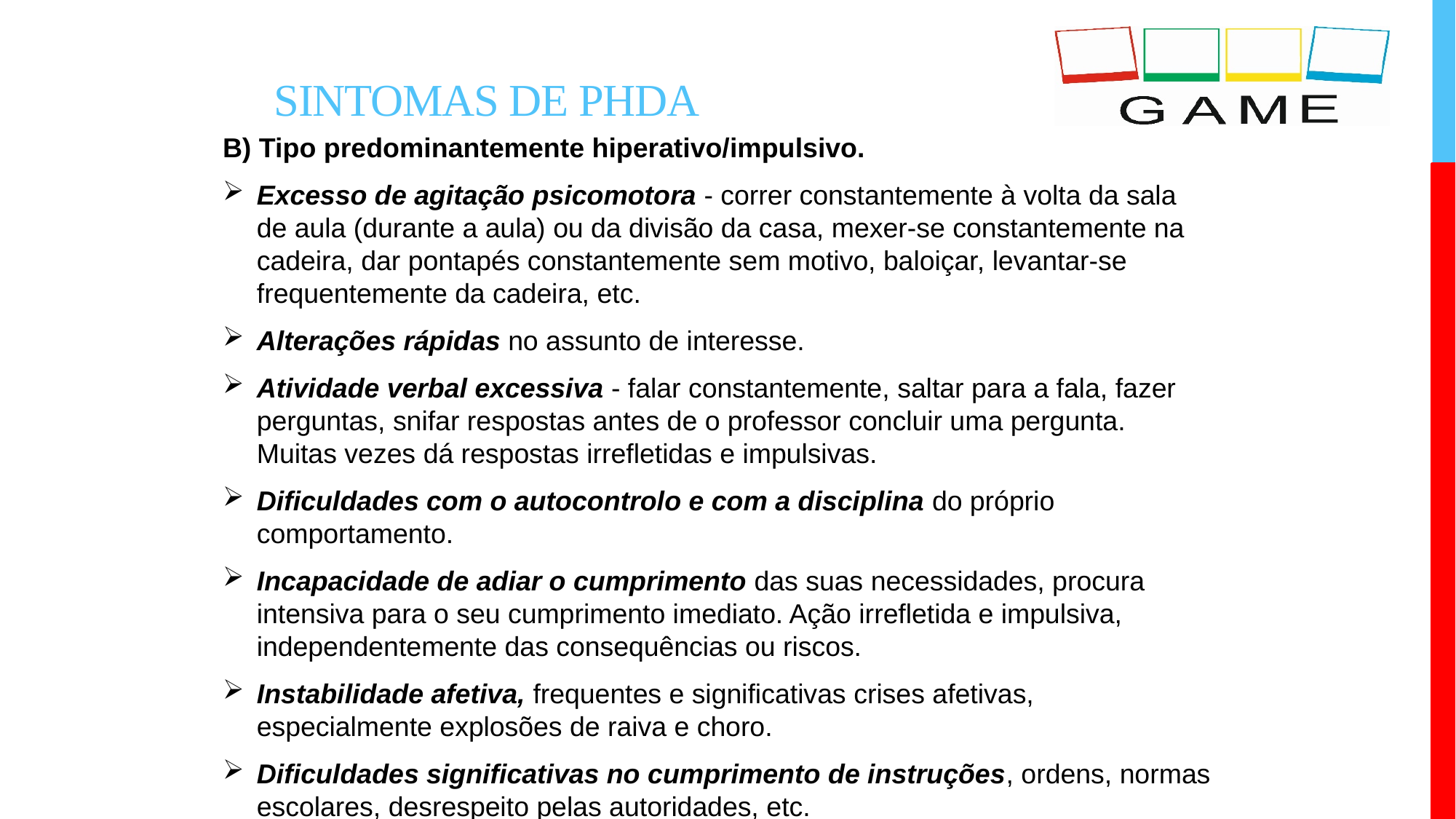

Sintomas de PHDA
B) Tipo predominantemente hiperativo/impulsivo.
Excesso de agitação psicomotora - correr constantemente à volta da sala de aula (durante a aula) ou da divisão da casa, mexer-se constantemente na cadeira, dar pontapés constantemente sem motivo, baloiçar, levantar-se frequentemente da cadeira, etc.
Alterações rápidas no assunto de interesse.
Atividade verbal excessiva - falar constantemente, saltar para a fala, fazer perguntas, snifar respostas antes de o professor concluir uma pergunta. Muitas vezes dá respostas irrefletidas e impulsivas.
Dificuldades com o autocontrolo e com a disciplina do próprio comportamento.
Incapacidade de adiar o cumprimento das suas necessidades, procura intensiva para o seu cumprimento imediato. Ação irrefletida e impulsiva, independentemente das consequências ou riscos.
Instabilidade afetiva, frequentes e significativas crises afetivas, especialmente explosões de raiva e choro.
Dificuldades significativas no cumprimento de instruções, ordens, normas escolares, desrespeito pelas autoridades, etc.